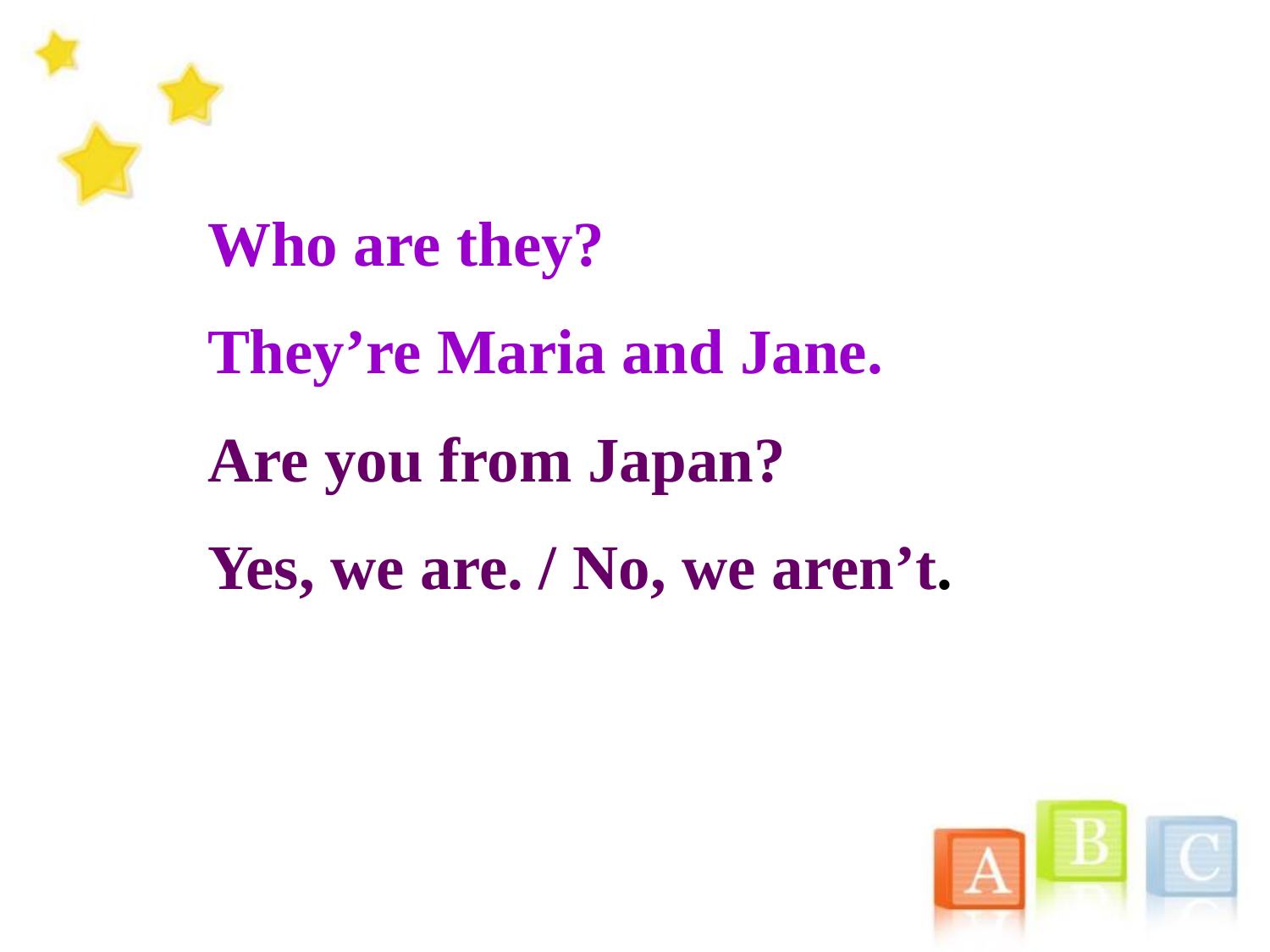

Who are they?
They’re Maria and Jane.
Are you from Japan?
Yes, we are. / No, we aren’t.